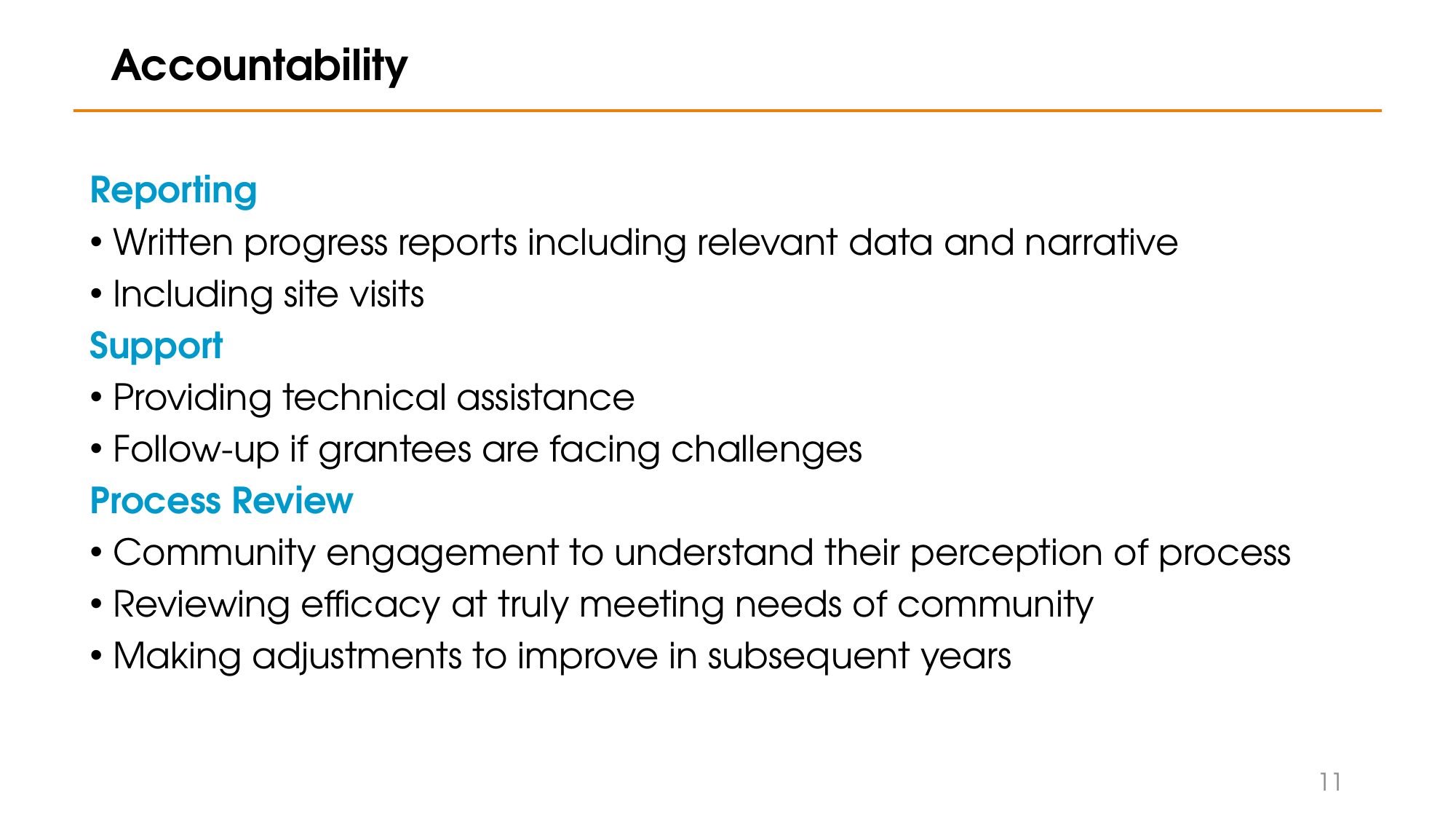

Accountability
Reporting
Written progress reports including relevant data and narrative
Including site visits
Support
Providing technical assistance
Follow-up if grantees are facing challenges
Process Review
Community engagement to understand their perception of process
Reviewing efficacy at truly meeting needs of community
Making adjustments to improve in subsequent years

11